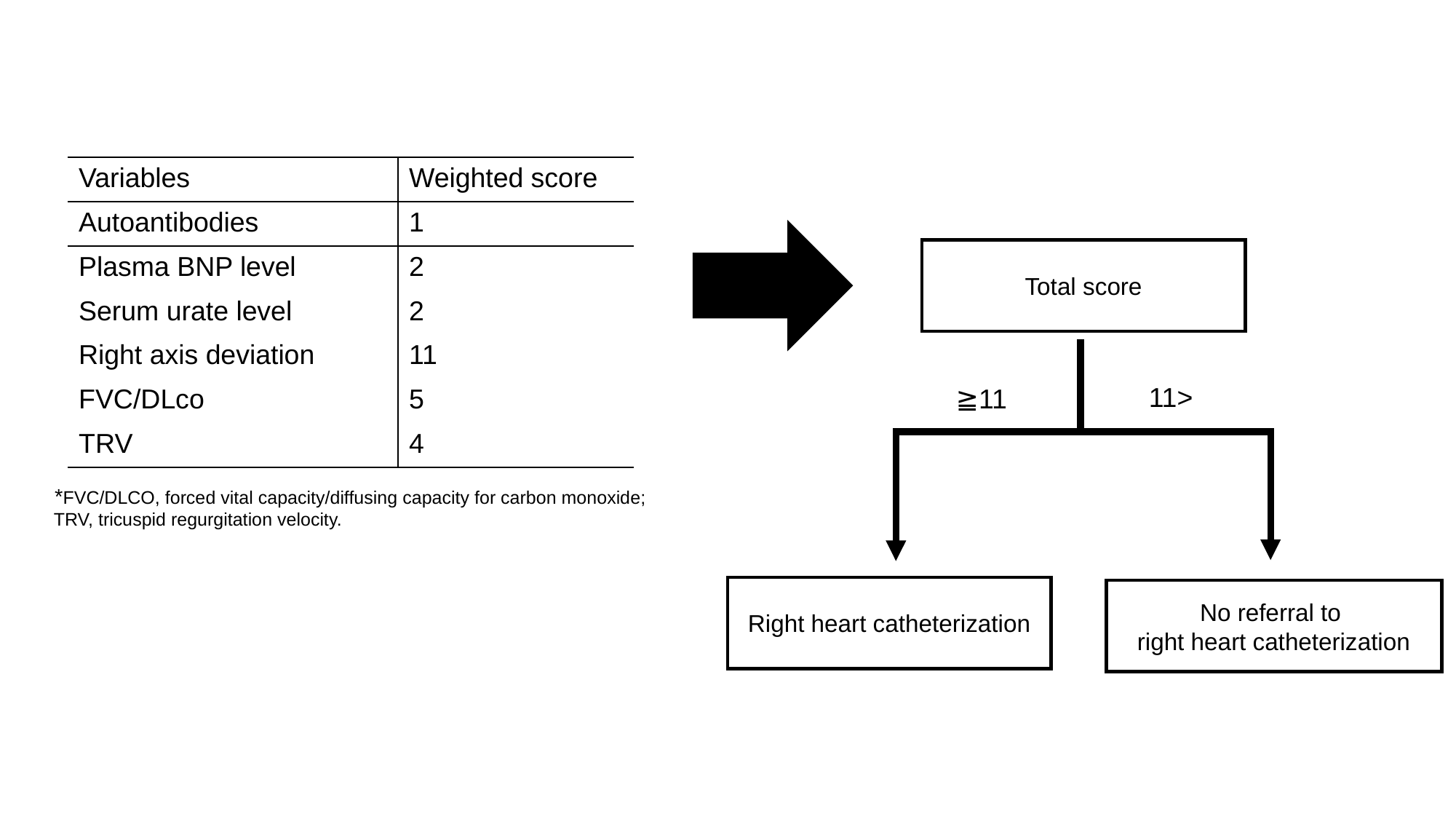

| Variables | Weighted score |
| --- | --- |
| Autoantibodies | 1 |
| Plasma BNP level | 2 |
| Serum urate level | 2 |
| Right axis deviation | 11 |
| FVC/DLco | 5 |
| TRV | 4 |

Total score
11>
≧11
 *FVC/DLCO, forced vital capacity/diffusing capacity for carbon monoxide;
 TRV, tricuspid regurgitation velocity.

Right heart catheterization
No referral to
right heart catheterization